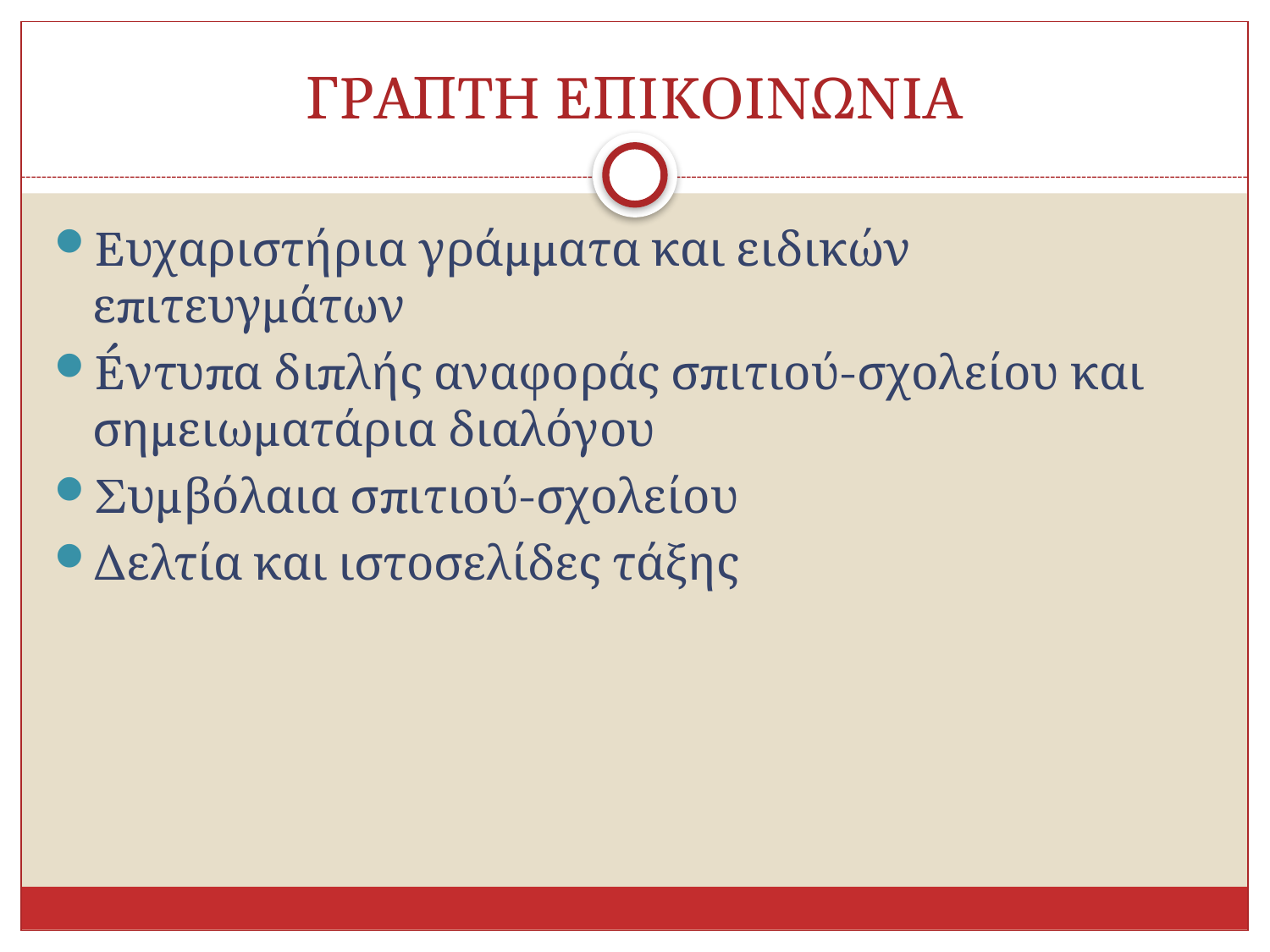

# ΓΡΑΠΤΗ ΕΠΙΚΟΙΝΩΝΙΑ
Ευχαριστήρια γράμματα και ειδικών επιτευγμάτων
Έντυπα διπλής αναφοράς σπιτιού-σχολείου και σημειωματάρια διαλόγου
Συμβόλαια σπιτιού-σχολείου
Δελτία και ιστοσελίδες τάξης